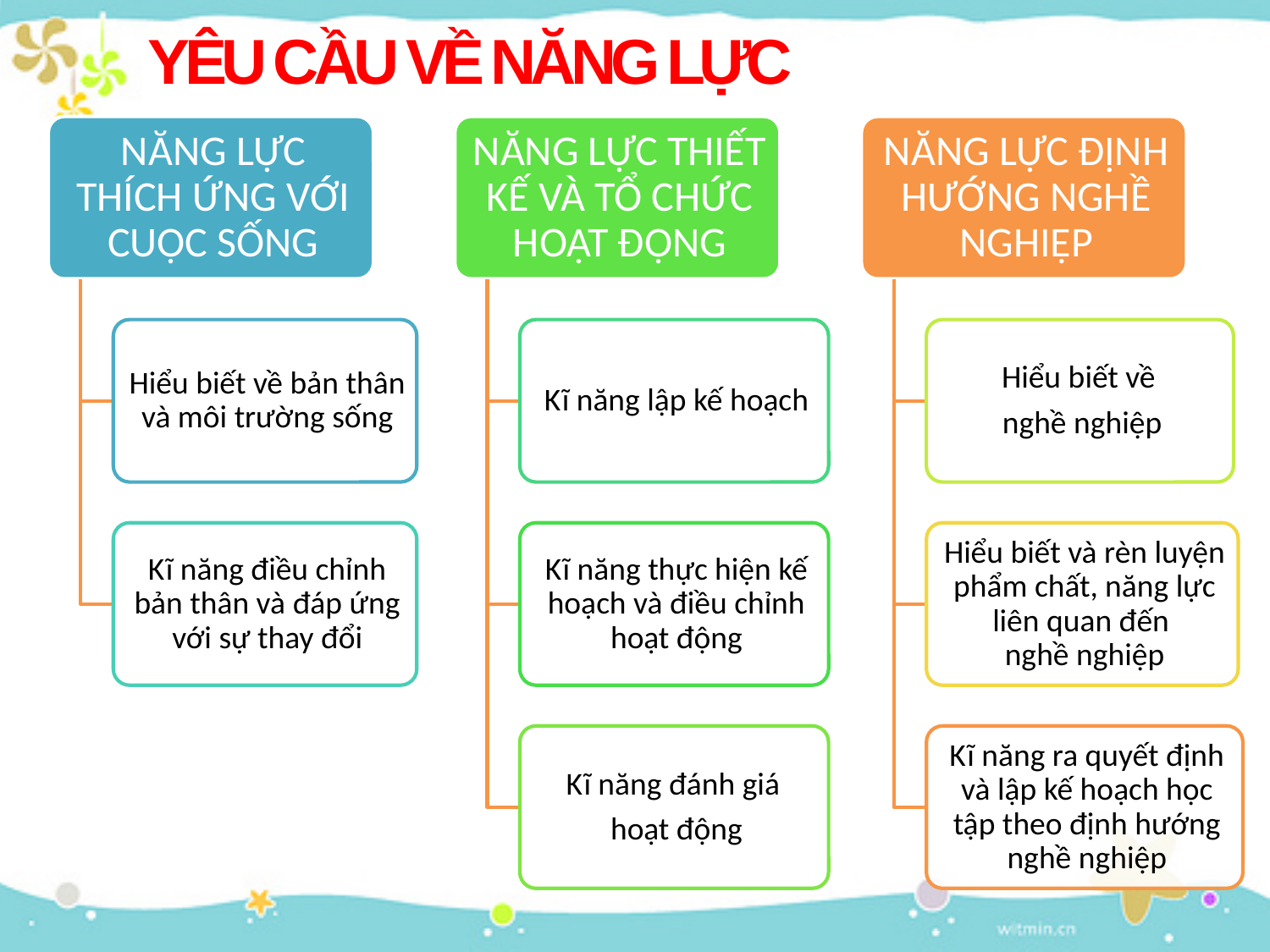

# YÊU CẦU VỀ NĂNG LỰC
NĂNG LỰC THÍCH ỨNG VỚI CUỘC SỐNG
Hiểu biết về bản thân và môi trường sống
Kĩ năng điều chỉnh bản thân và đáp ứng với sự thay đổi
NĂNG LỰC THIẾT KẾ VÀ TỔ CHỨC HOẠT ĐỘNG
Kĩ năng lập kế hoạch
Kĩ năng thực hiện kế hoạch và điều chỉnh hoạt động
Kĩ năng đánh giá
hoạt động
NĂNG LỰC ĐỊNH HƯỚNG NGHỀ NGHIỆP
Hiểu biết về
nghề nghiệp
Hiểu biết và rèn luyện phẩm chất, năng lực liên quan đến
nghề nghiệp
Kĩ năng ra quyết định và lập kế hoạch học tập theo định hướng nghề nghiệp